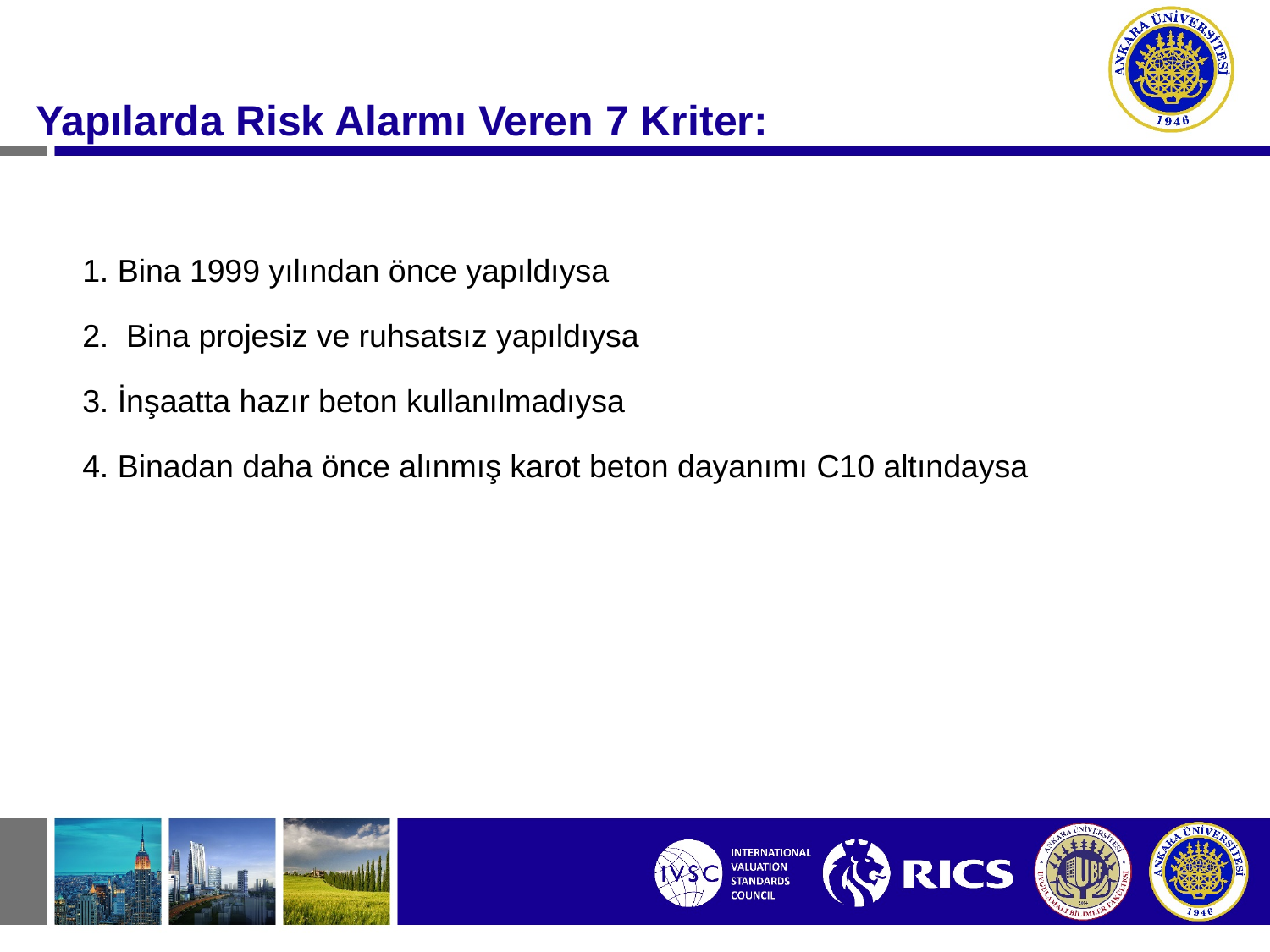

#
Yapılarda Risk Alarmı Veren 7 Kriter:

1. Bina 1999 yılından önce yapıldıysa
2.  Bina projesiz ve ruhsatsız yapıldıysa
3. İnşaatta hazır beton kullanılmadıysa
4. Binadan daha önce alınmış karot beton dayanımı C10 altındaysa